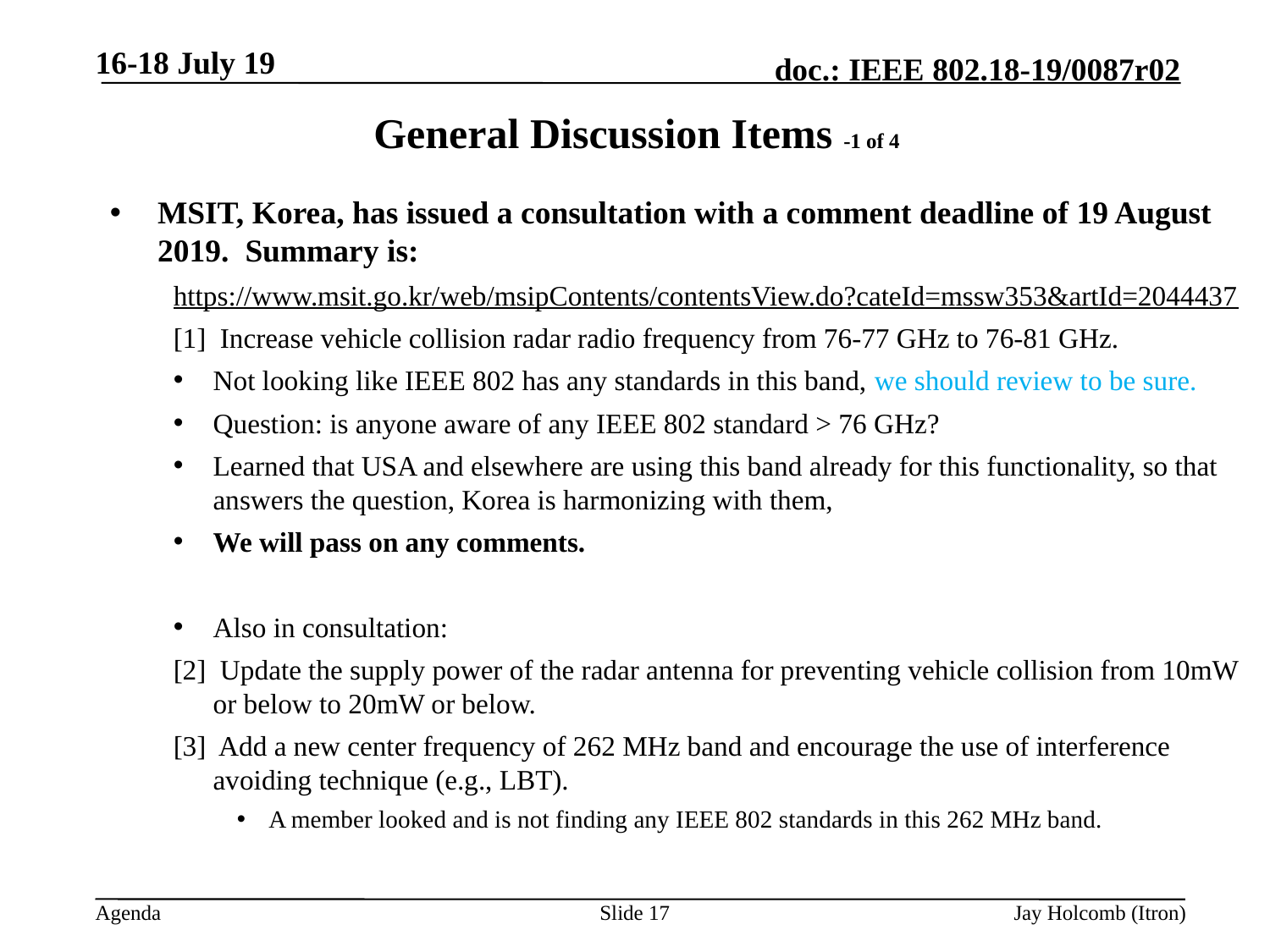

16-18 July 19
# General Discussion Items -1 of 4

MSIT, Korea, has issued a consultation with a comment deadline of 19 August 2019.  Summary is:
https://www.msit.go.kr/web/msipContents/contentsView.do?cateId=mssw353&artId=2044437
[1]  Increase vehicle collision radar radio frequency from 76-77 GHz to 76-81 GHz.
Not looking like IEEE 802 has any standards in this band, we should review to be sure.
Question: is anyone aware of any IEEE 802 standard > 76 GHz?
Learned that USA and elsewhere are using this band already for this functionality, so that answers the question, Korea is harmonizing with them,
We will pass on any comments.

Also in consultation:
[2]  Update the supply power of the radar antenna for preventing vehicle collision from 10mW or below to 20mW or below.
[3]  Add a new center frequency of 262 MHz band and encourage the use of interference avoiding technique (e.g., LBT).
A member looked and is not finding any IEEE 802 standards in this 262 MHz band.

Slide 17
Jay Holcomb (Itron)